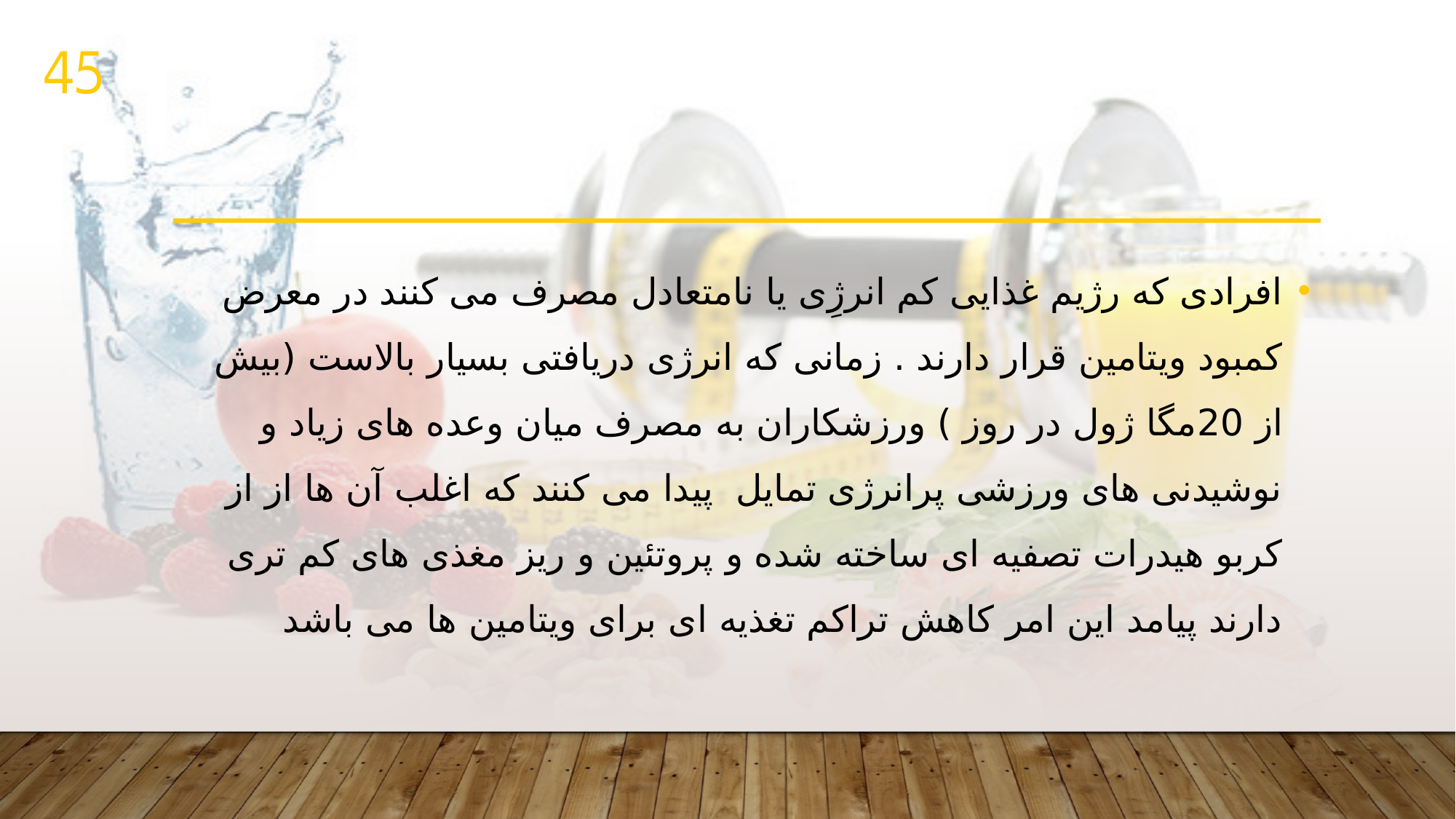

45
#
افرادی که رژیم غذایی کم انرژِی یا نامتعادل مصرف می کنند در معرض کمبود ویتامین قرار دارند . زمانی که انرژی دریافتی بسیار بالاست (بیش از 20مگا ژول در روز ) ورزشکاران به مصرف میان وعده های زیاد و نوشیدنی های ورزشی پرانرژی تمایل  پیدا می کنند که اغلب آن ها از از کربو هیدرات تصفیه ای ساخته شده و پروتئین و ریز مغذی های کم تری دارند پیامد این امر کاهش تراکم تغذیه ای برای ویتامین ها می باشد